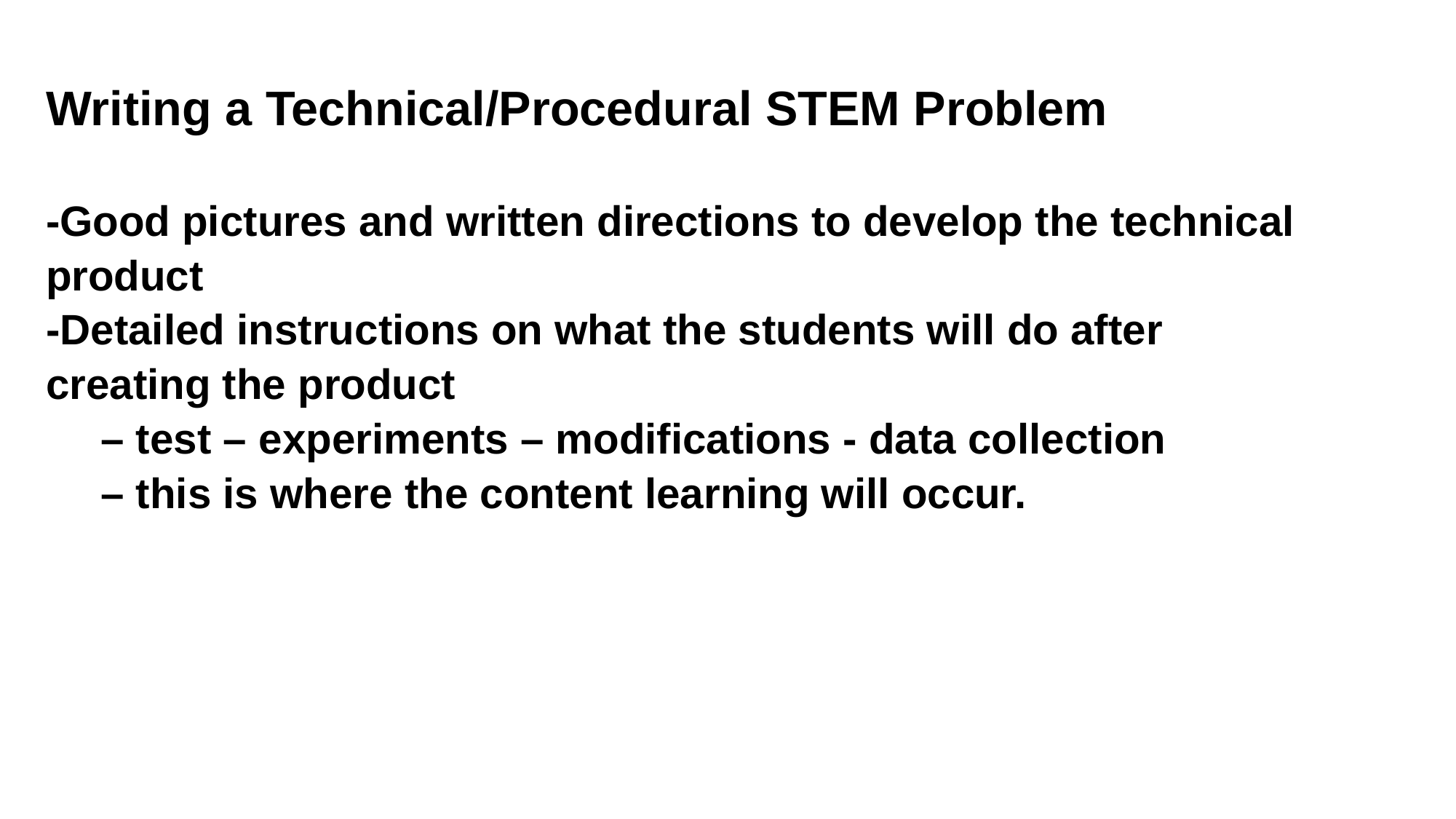

Writing a Technical/Procedural STEM Problem

-Good pictures and written directions to develop the technical product
-Detailed instructions on what the students will do after creating the product
– test – experiments – modifications - data collection
– this is where the content learning will occur.